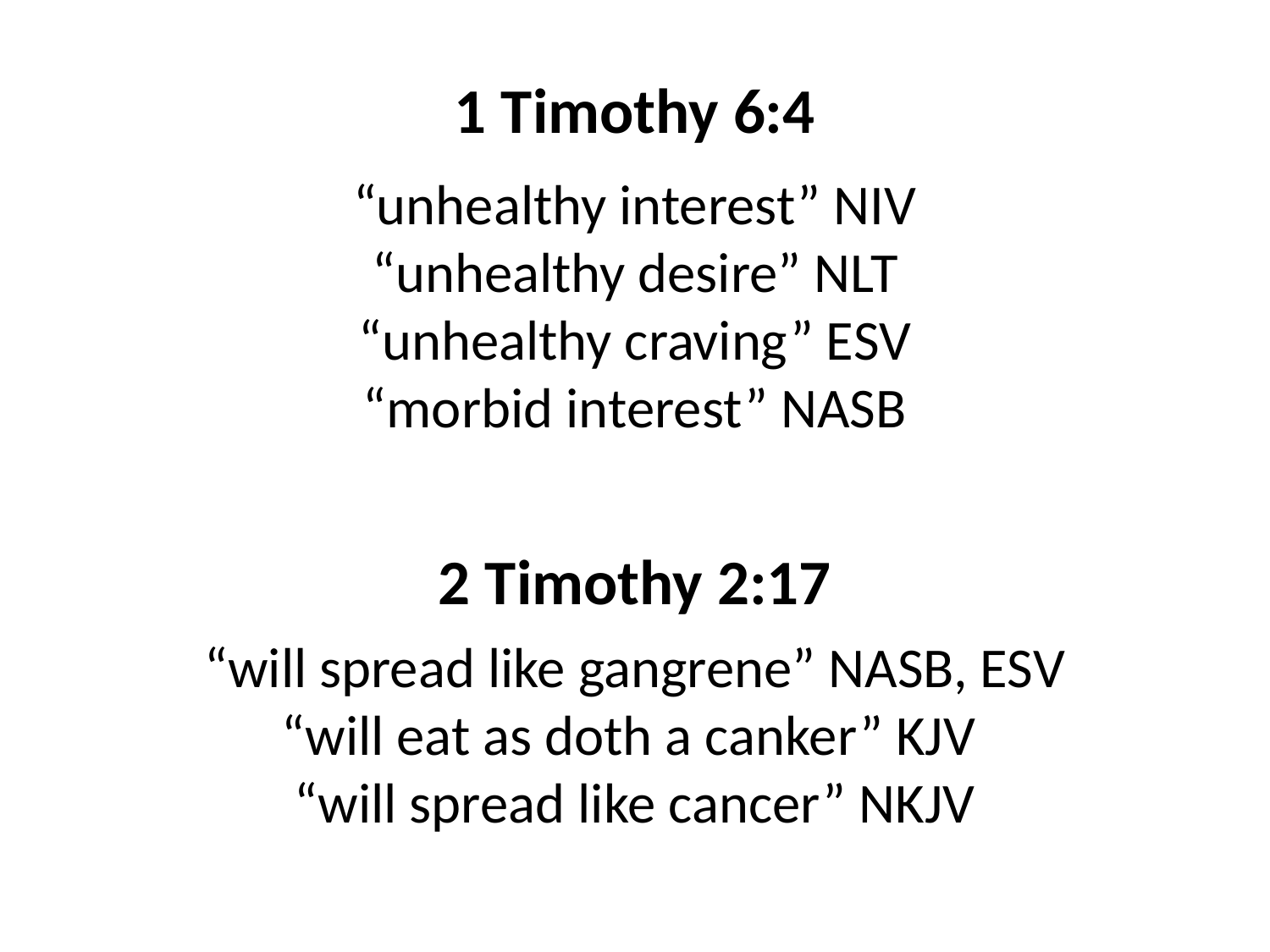

1 Timothy 6:4
“unhealthy interest” NIV
“unhealthy desire” NLT
“unhealthy craving” ESV
“morbid interest” NASB
2 Timothy 2:17
“will spread like gangrene” NASB, ESV
“will eat as doth a canker” KJV
“will spread like cancer” NKJV